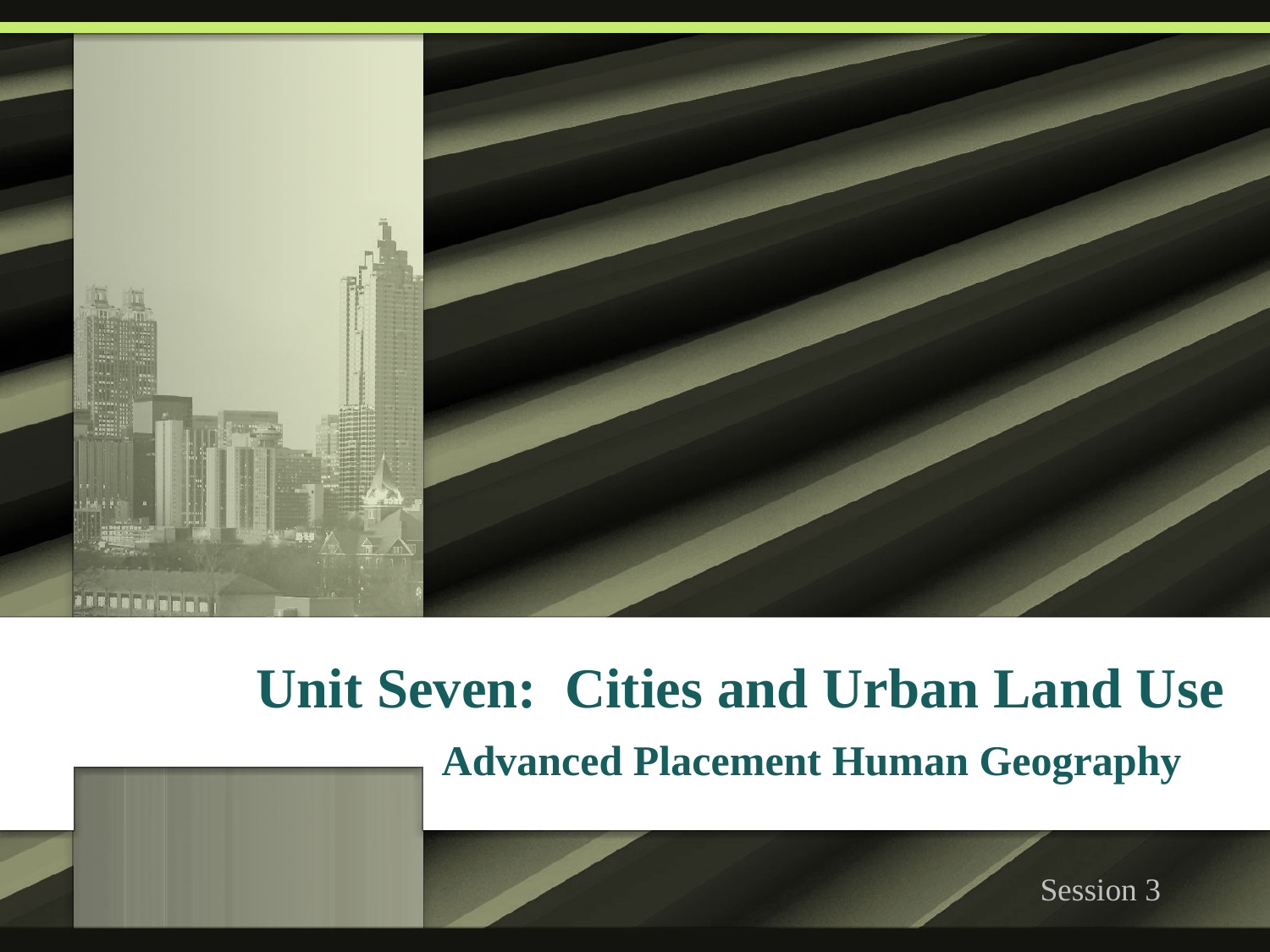

# Unit Seven:  Cities and Urban Land Use Advanced Placement Human Geography
Session 3